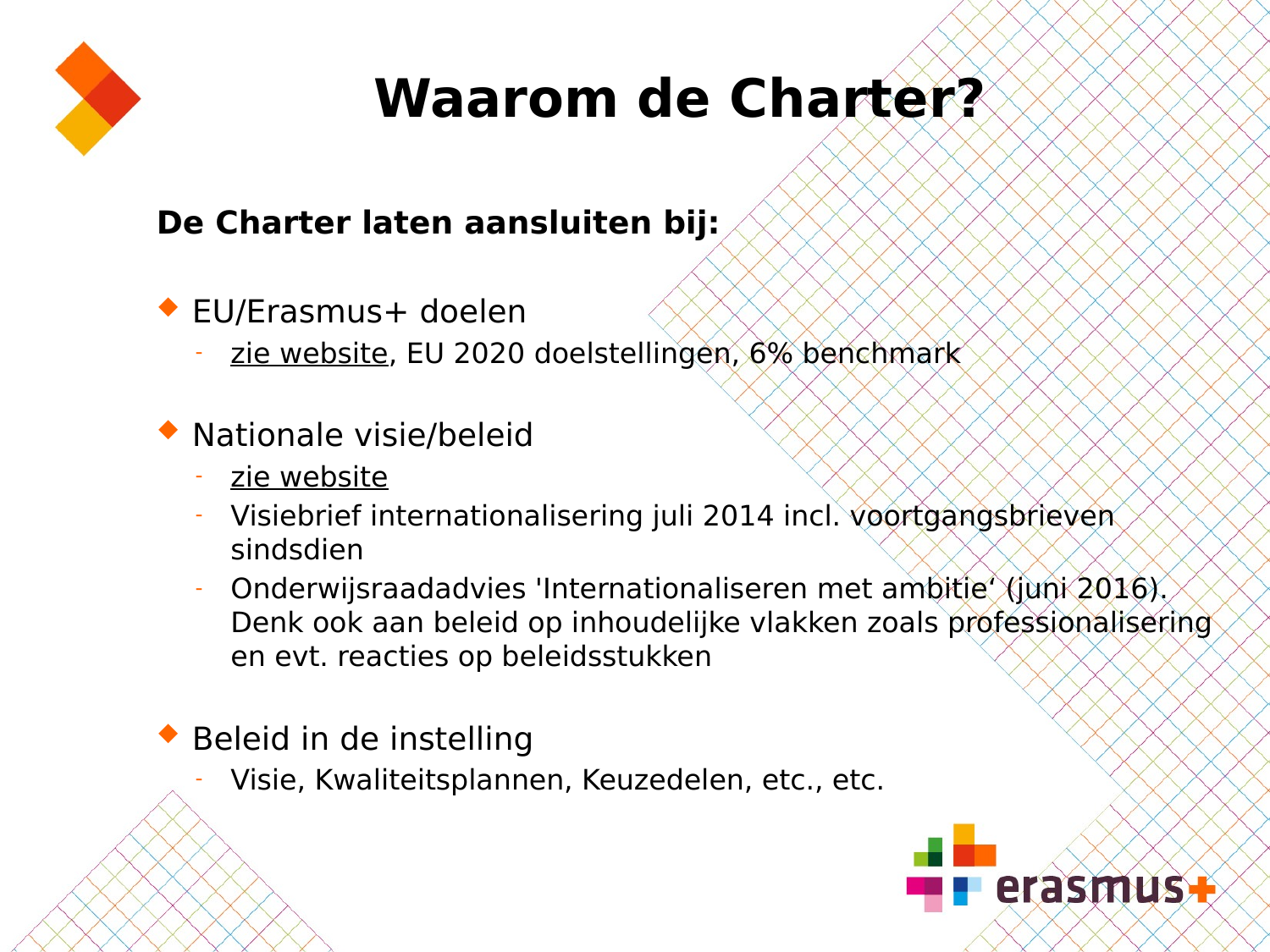

# Waarom de Charter?
De Charter laten aansluiten bij:

EU/Erasmus+ doelen
zie website, EU 2020 doelstellingen, 6% benchmark

Nationale visie/beleid
zie website
Visiebrief internationalisering juli 2014 incl. voortgangsbrieven sindsdien
Onderwijsraadadvies 'Internationaliseren met ambitie‘ (juni 2016). Denk ook aan beleid op inhoudelijke vlakken zoals professionalisering en evt. reacties op beleidsstukken

Beleid in de instelling
Visie, Kwaliteitsplannen, Keuzedelen, etc., etc.